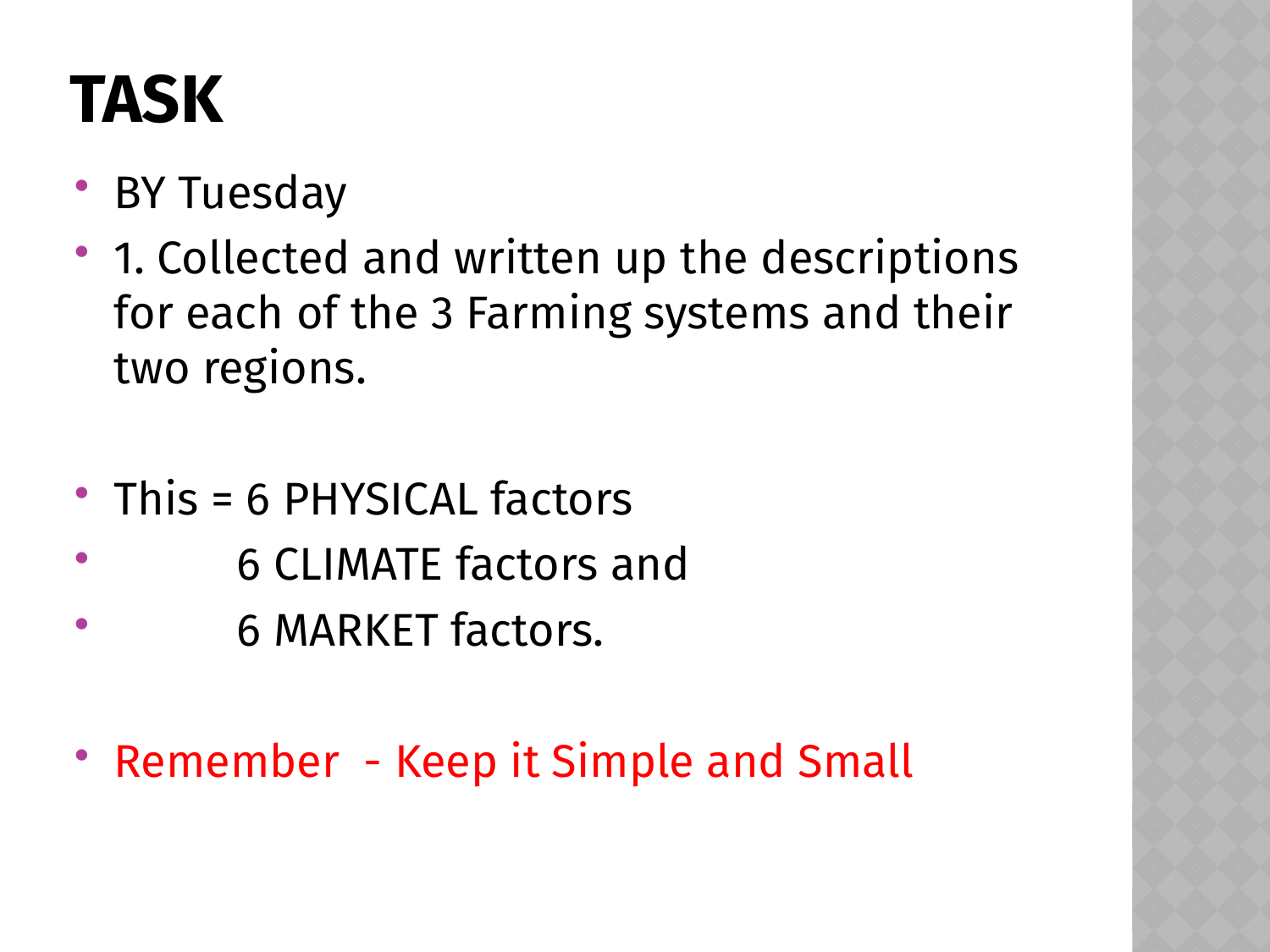

# TASK
BY Tuesday
1. Collected and written up the descriptions for each of the 3 Farming systems and their two regions.

This = 6 PHYSICAL factors
          6 CLIMATE factors and
          6 MARKET factors.

Remember  - Keep it Simple and Small